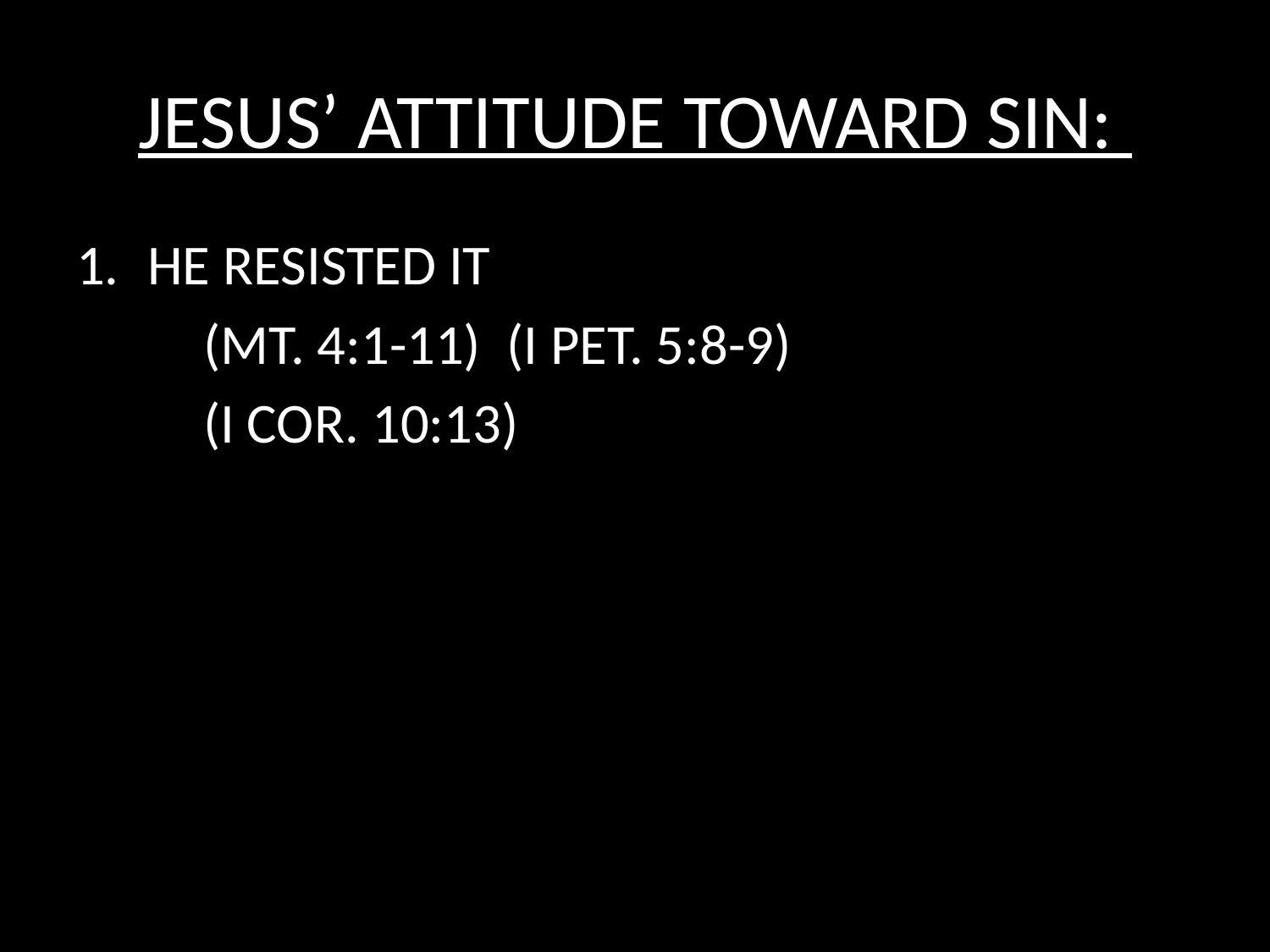

# JESUS’ ATTITUDE TOWARD SIN:
HE RESISTED IT
	(MT. 4:1-11)  (I PET. 5:8-9)
	(I COR. 10:13)